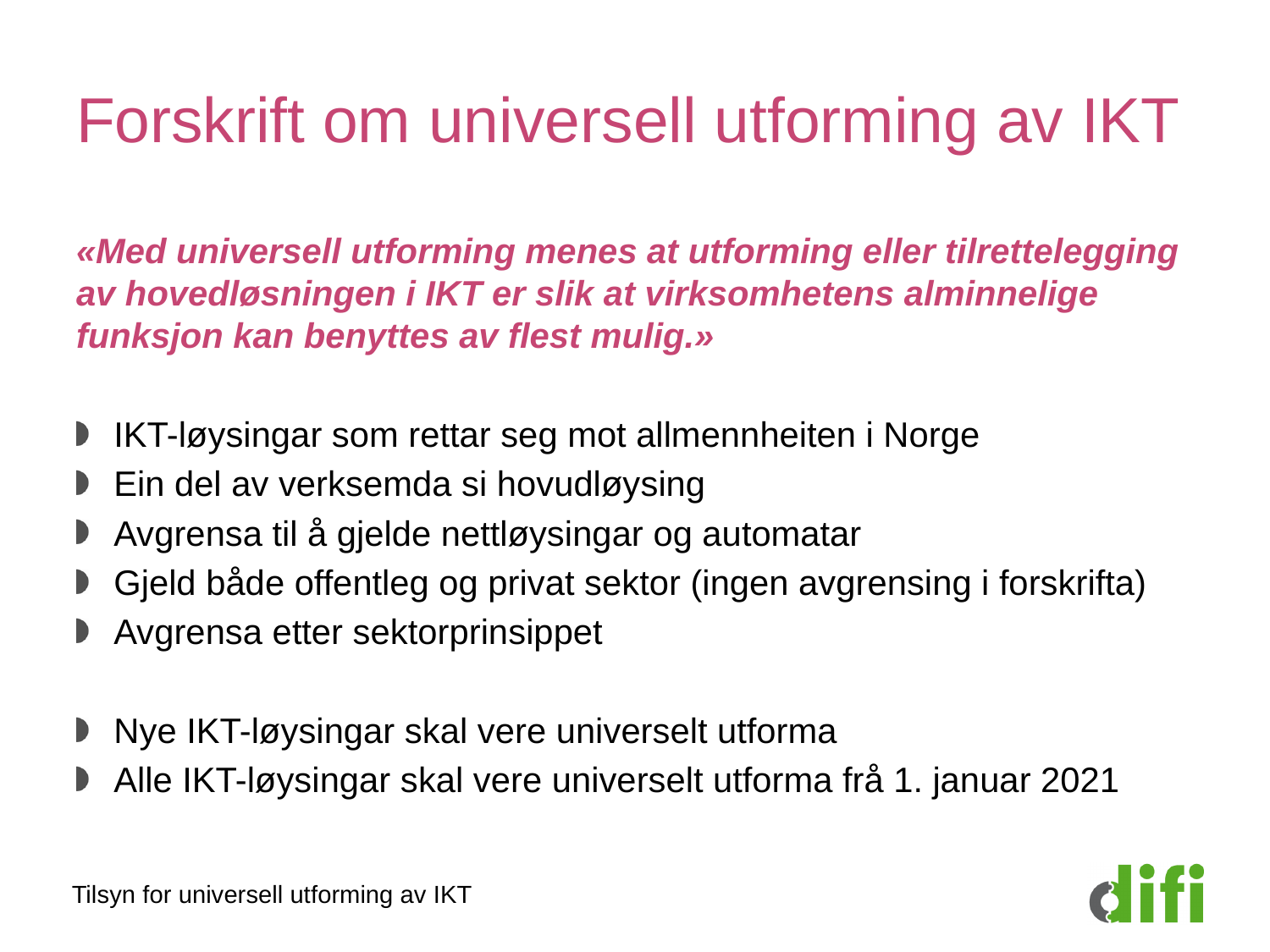

# Forskrift om universell utforming av IKT
«Med universell utforming menes at utforming eller tilrettelegging av hovedløsningen i IKT er slik at virksomhetens alminnelige funksjon kan benyttes av flest mulig.»

IKT-løysingar som rettar seg mot allmennheiten i Norge
Ein del av verksemda si hovudløysing
Avgrensa til å gjelde nettløysingar og automatar
Gjeld både offentleg og privat sektor (ingen avgrensing i forskrifta)
Avgrensa etter sektorprinsippet

Nye IKT-løysingar skal vere universelt utforma
Alle IKT-løysingar skal vere universelt utforma frå 1. januar 2021

Tilsyn for universell utforming av IKT